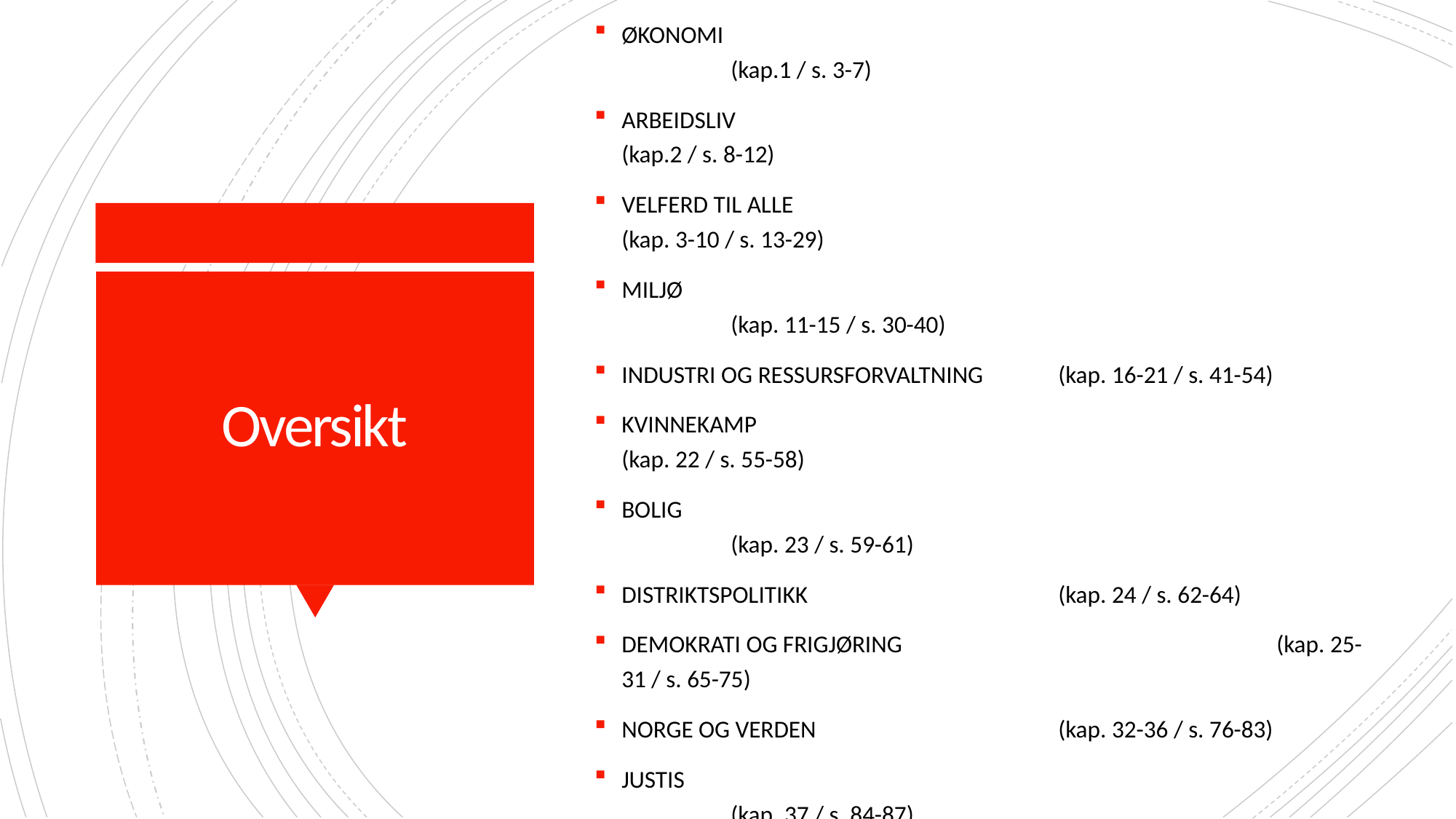

Forslaget omfatter følgende politikkområder:
ØKONOMI 			 	 				(kap.1 / s. 3-7)
ARBEIDSLIV 			 		 	(kap.2 / s. 8-12)
VELFERD TIL ALLE 			 		 	(kap. 3-10 / s. 13-29)
MILJØ		 			 		 	(kap. 11-15 / s. 30-40)
INDUSTRI OG RESSURSFORVALTNING 	(kap. 16-21 / s. 41-54)
KVINNEKAMP 			 		 	(kap. 22 / s. 55-58)
BOLIG 			  		 		 	(kap. 23 / s. 59-61)
DISTRIKTSPOLITIKK  		 	(kap. 24 / s. 62-64)
DEMOKRATI OG FRIGJØRING 			 	(kap. 25-31 / s. 65-75)
NORGE OG VERDEN 		 	(kap. 32-36 / s. 76-83)
JUSTIS 			 		 		 	(kap. 37 / s. 84-87)
KULTUR, MEDIER OG IDRETT 		 	(kap. 38-39 / s. 88-91)
# Oversikt